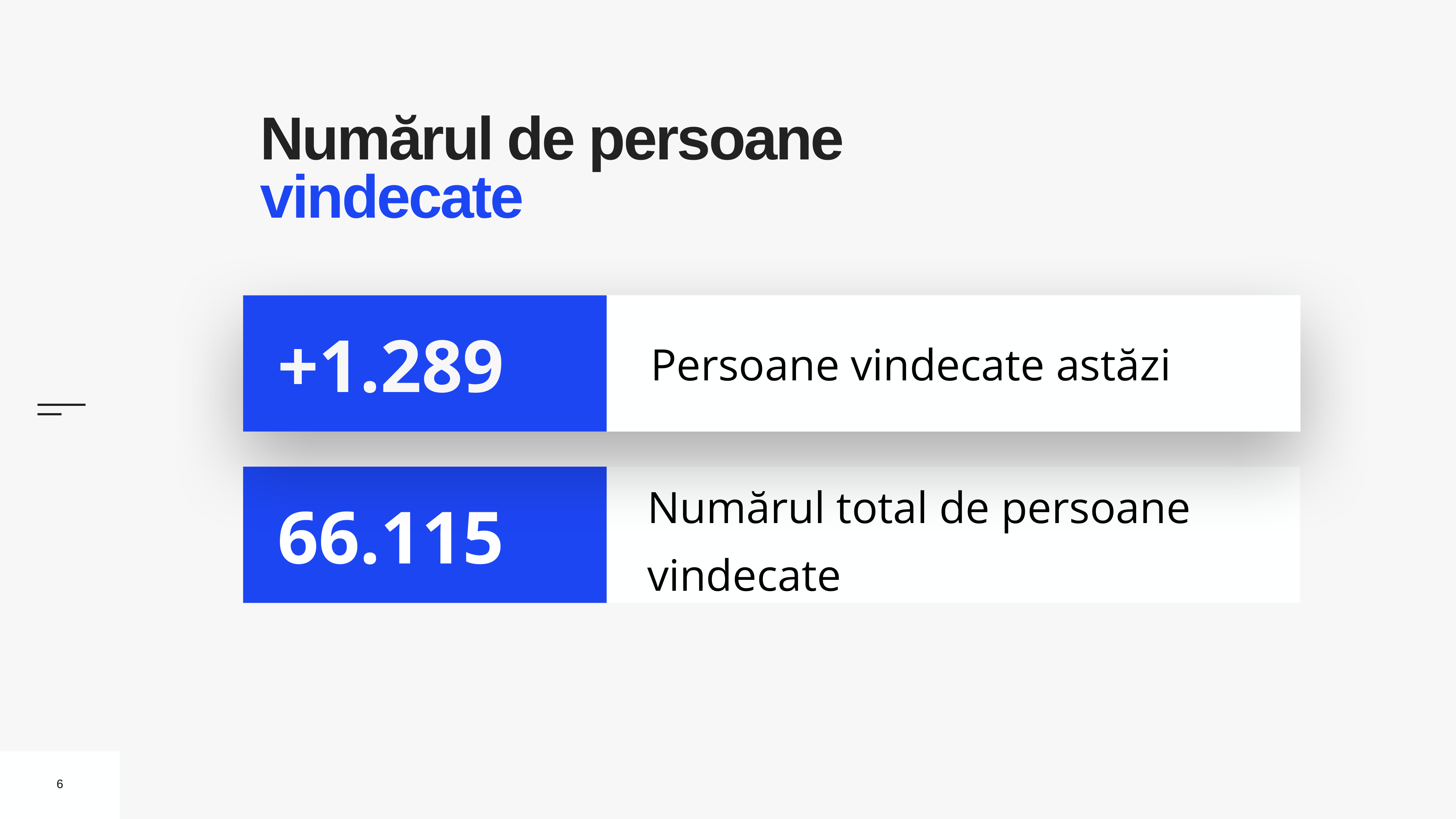

# Numărul de persoane vindecate

Persoane vindecate astăzi

+1.289

Numărul total de persoane vindecate

66.115
6
6